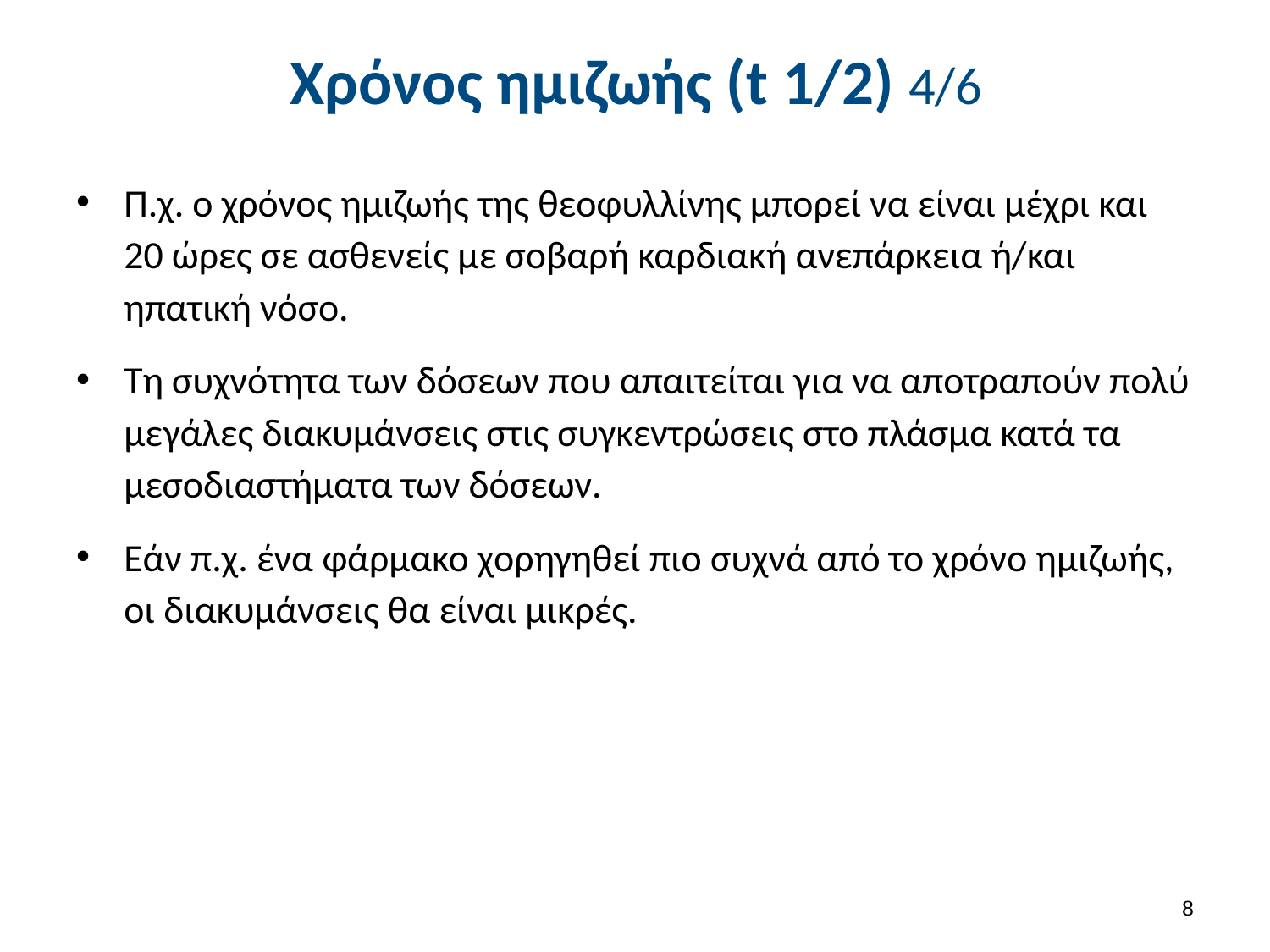

# Χρόνος ημιζωής (t 1/2) 4/6
Π.χ. ο χρόνος ημιζωής της θεοφυλλίνης μπορεί να είναι μέχρι και 20 ώρες σε ασθενείς με σοβαρή καρδιακή ανεπάρκεια ή/και ηπατική νόσο.
Τη συχνότητα των δόσεων που απαιτείται για να αποτραπούν πολύ μεγάλες διακυμάνσεις στις συγκεντρώσεις στο πλάσμα κατά τα μεσοδιαστήματα των δόσεων.
Εάν π.χ. ένα φάρμακο χορηγηθεί πιο συχνά από το χρόνο ημιζωής, οι διακυμάνσεις θα είναι μικρές.
8